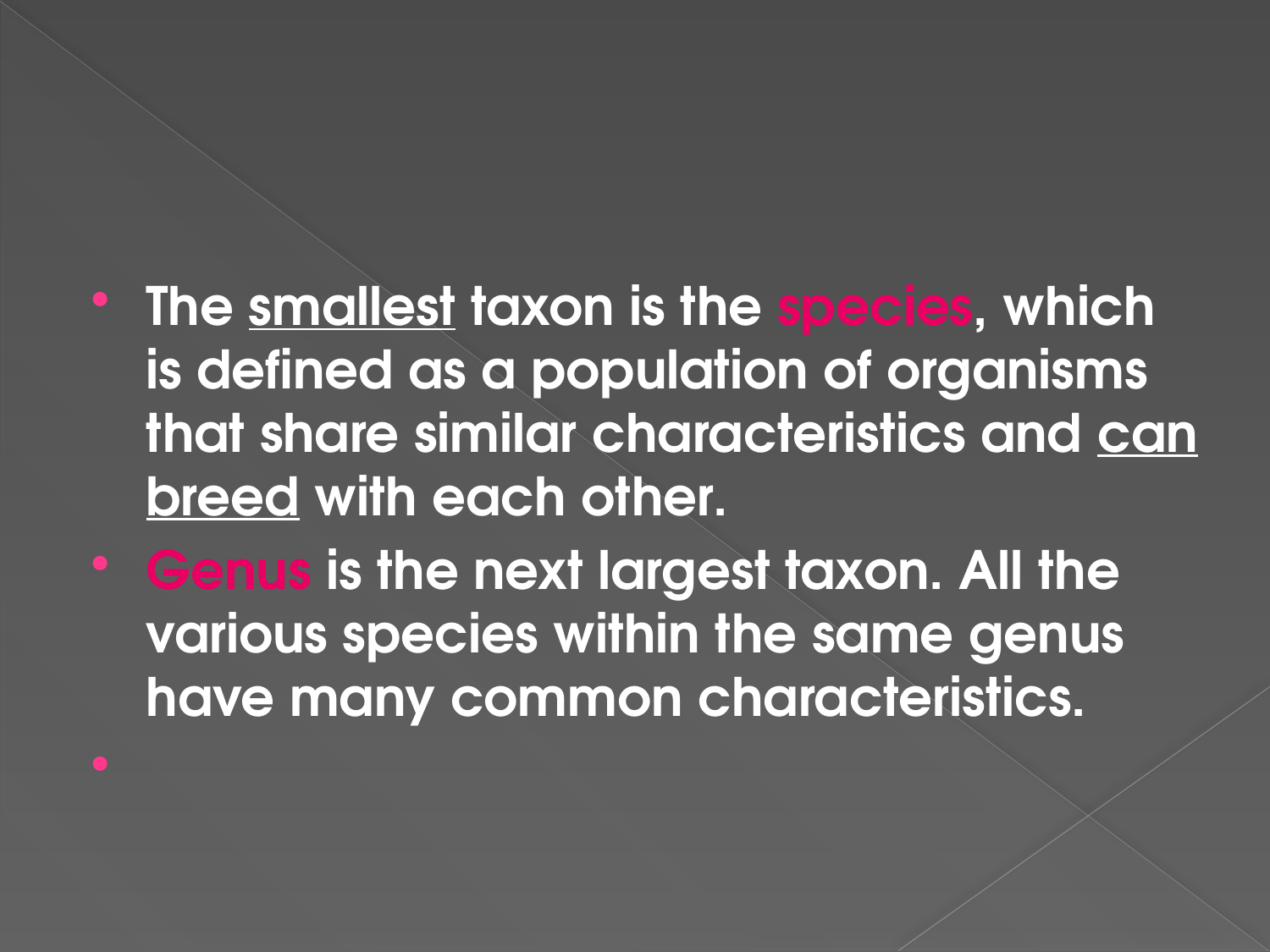

#
The smallest taxon is the species, which is defined as a population of organisms that share similar characteristics and can breed with each other.
Genus is the next largest taxon. All the various species within the same genus have many common characteristics.